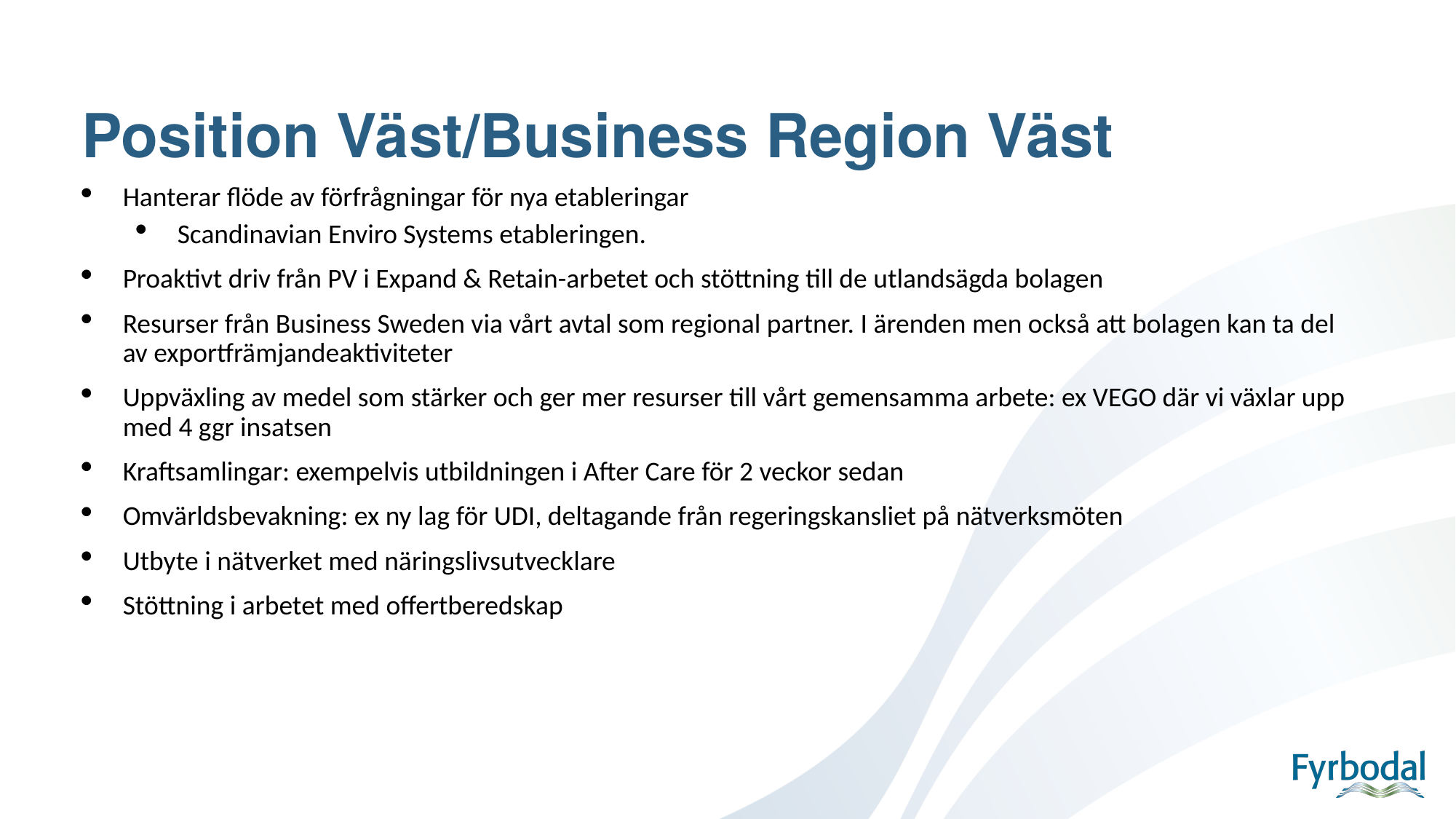

# Position Väst/Business Region Väst
Hanterar flöde av förfrågningar för nya etableringar
Scandinavian Enviro Systems etableringen.
Proaktivt driv från PV i Expand & Retain-arbetet och stöttning till de utlandsägda bolagen
Resurser från Business Sweden via vårt avtal som regional partner. I ärenden men också att bolagen kan ta del av exportfrämjandeaktiviteter
Uppväxling av medel som stärker och ger mer resurser till vårt gemensamma arbete: ex VEGO där vi växlar upp med 4 ggr insatsen
Kraftsamlingar: exempelvis utbildningen i After Care för 2 veckor sedan
Omvärldsbevakning: ex ny lag för UDI, deltagande från regeringskansliet på nätverksmöten
Utbyte i nätverket med näringslivsutvecklare
Stöttning i arbetet med offertberedskap